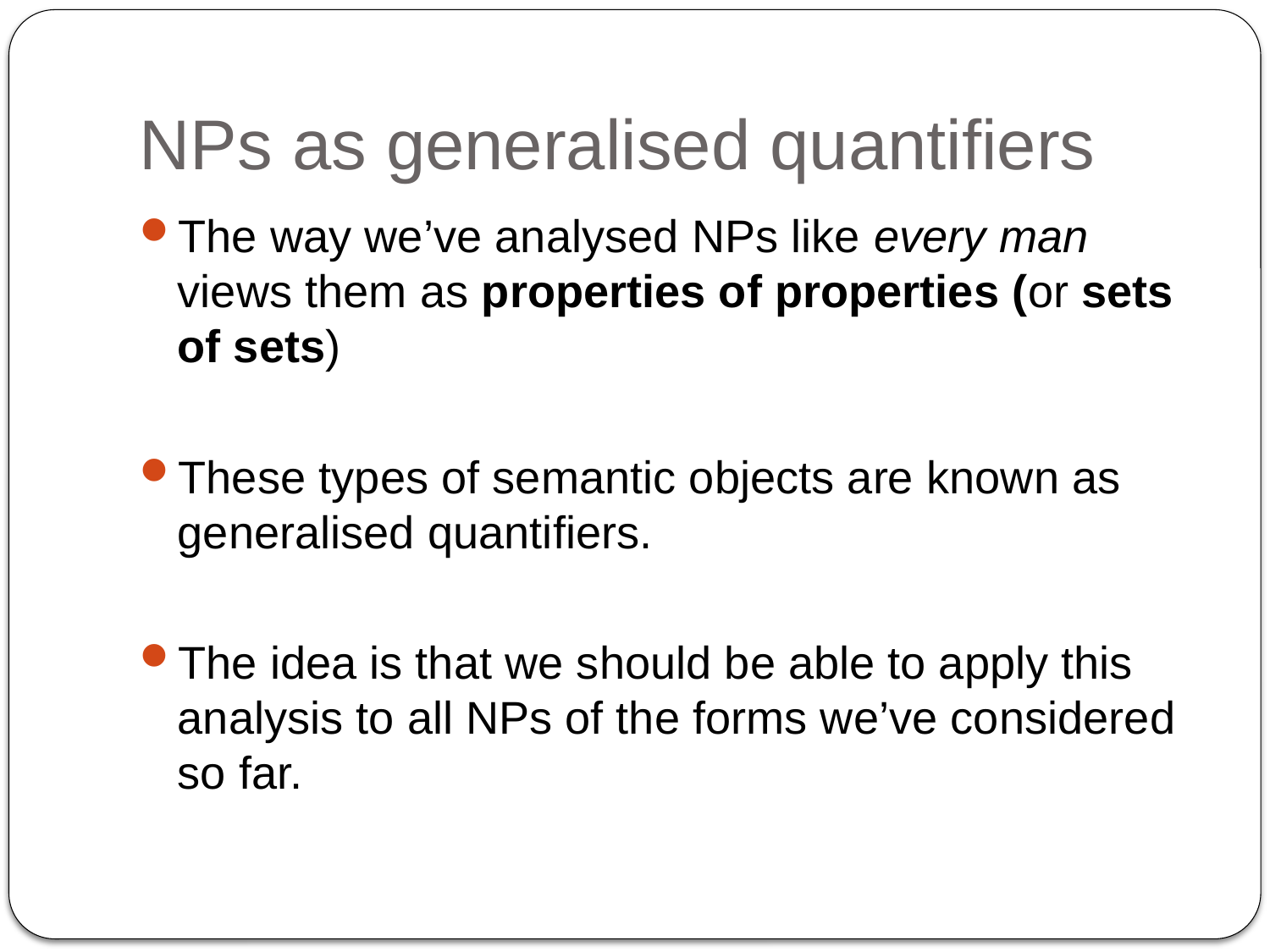

# NPs as generalised quantifiers
The way we’ve analysed NPs like every man views them as properties of properties (or sets of sets)

These types of semantic objects are known as generalised quantifiers.

The idea is that we should be able to apply this analysis to all NPs of the forms we’ve considered so far.